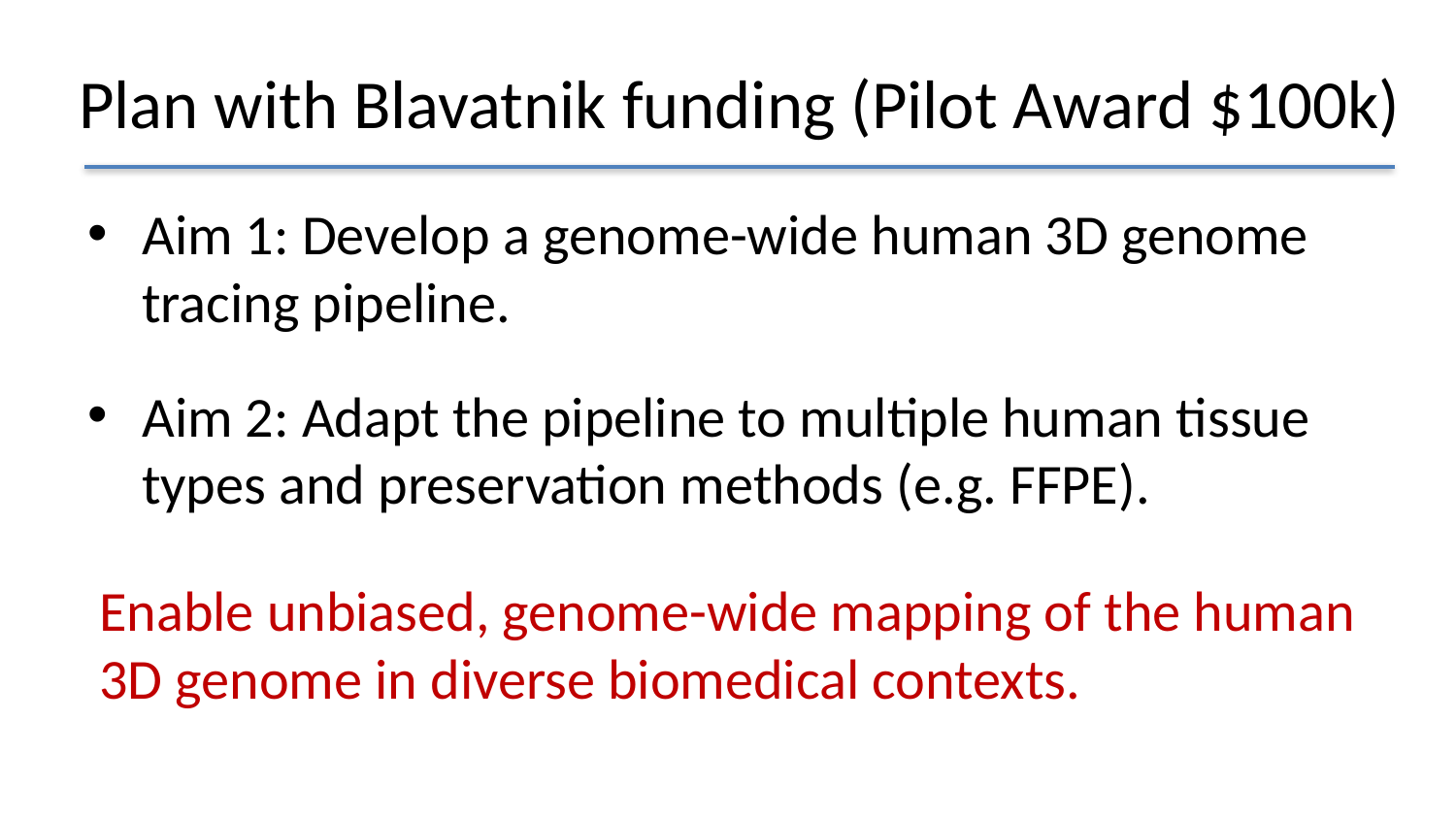

# Plan with Blavatnik funding (Pilot Award $100k)
Aim 1: Develop a genome-wide human 3D genome  tracing pipeline.
Aim 2: Adapt the pipeline to multiple human tissue types and preservation methods (e.g. FFPE).
Enable unbiased, genome-wide mapping of the human 3D genome in diverse biomedical contexts.